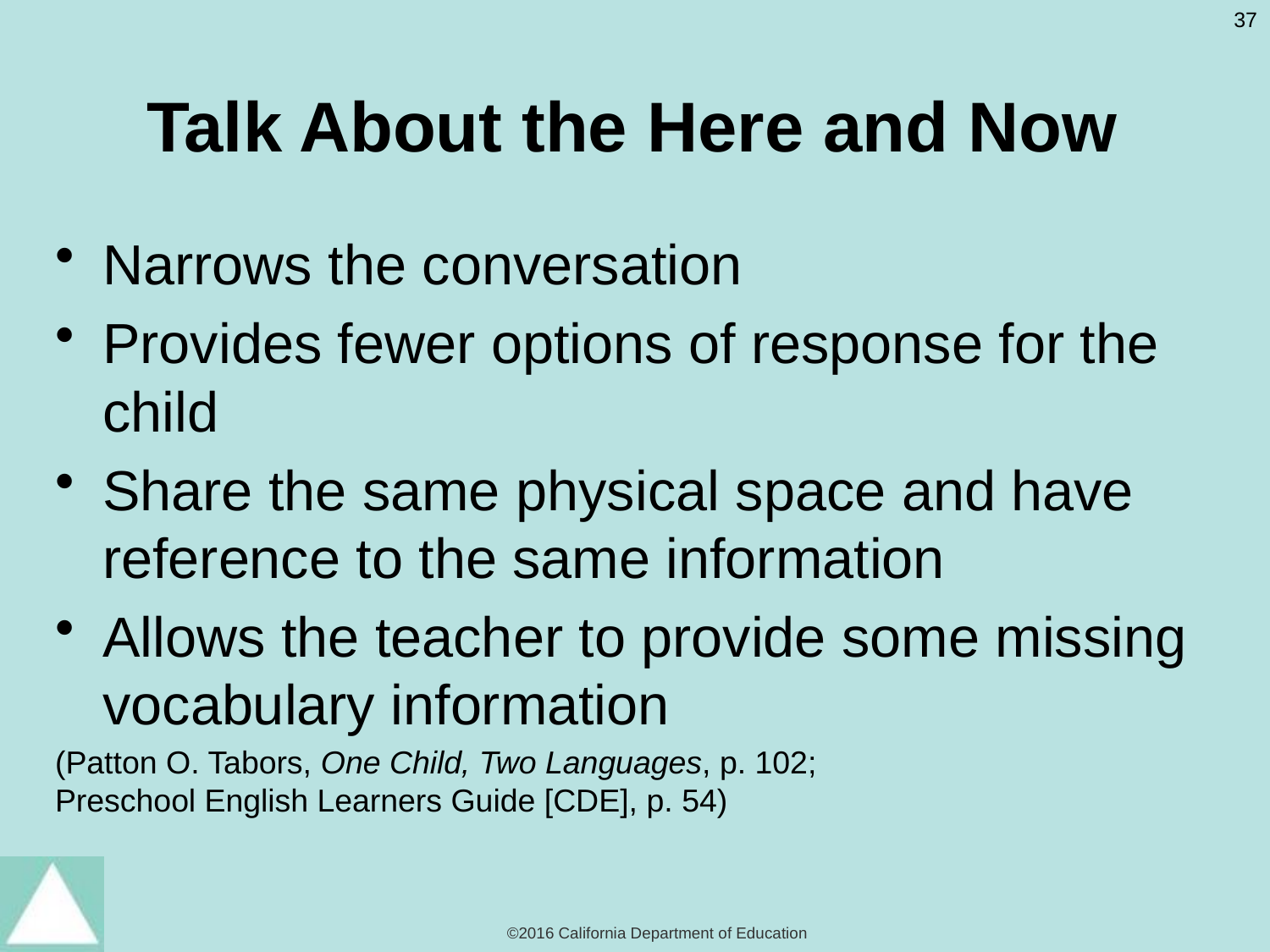

# Talk About the Here and Now
Narrows the conversation
Provides fewer options of response for the child
Share the same physical space and have reference to the same information
Allows the teacher to provide some missing vocabulary information
(Patton O. Tabors, One Child, Two Languages, p. 102;
Preschool English Learners Guide [CDE], p. 54)